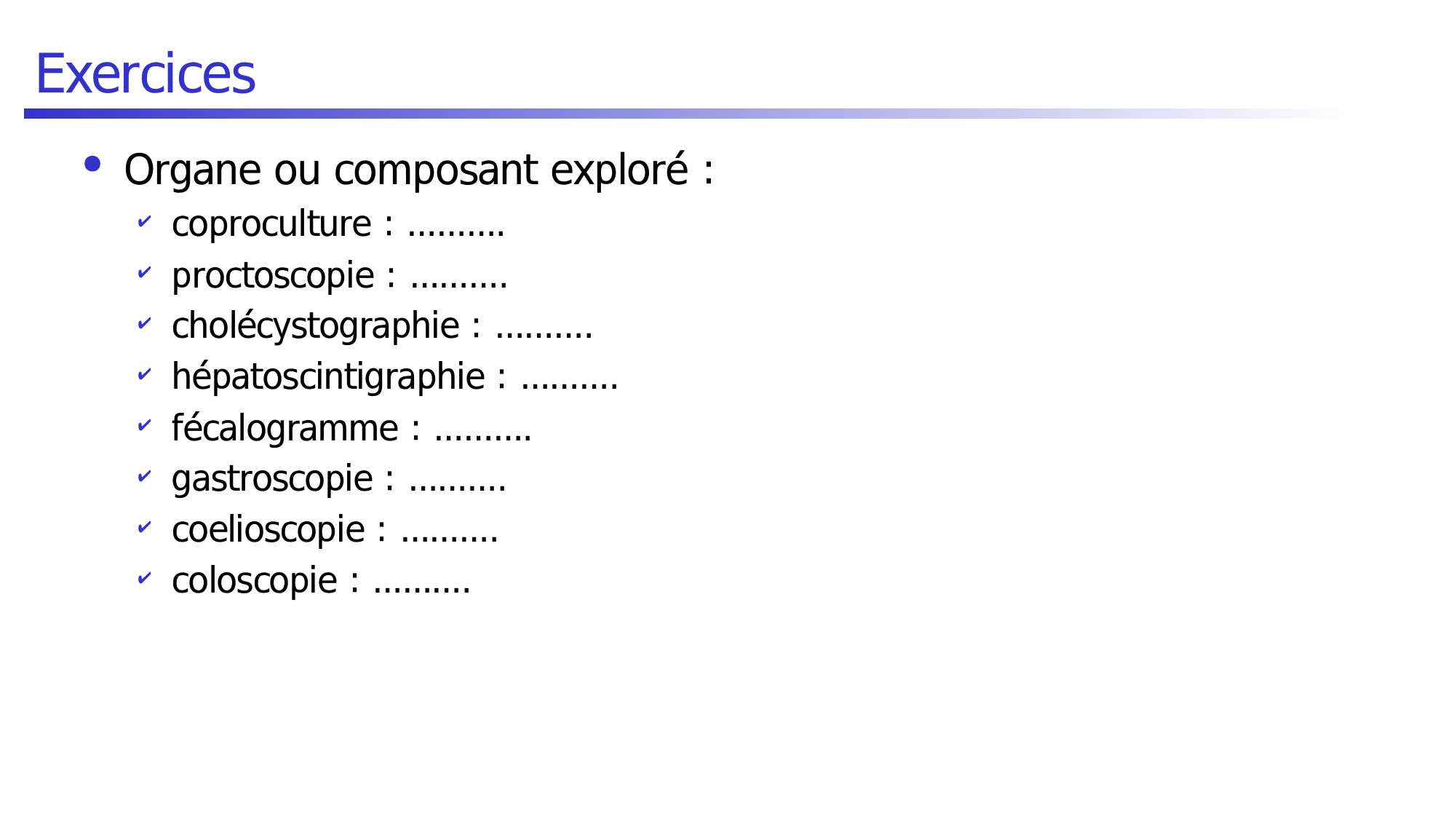

# Exercices
Organe ou composant exploré :
coproculture : ……….
proctoscopie : ……….
cholécystographie : ……….
hépatoscintigraphie : ……….
fécalogramme : ……….
gastroscopie : ……….
coelioscopie : ……….
coloscopie : ……….